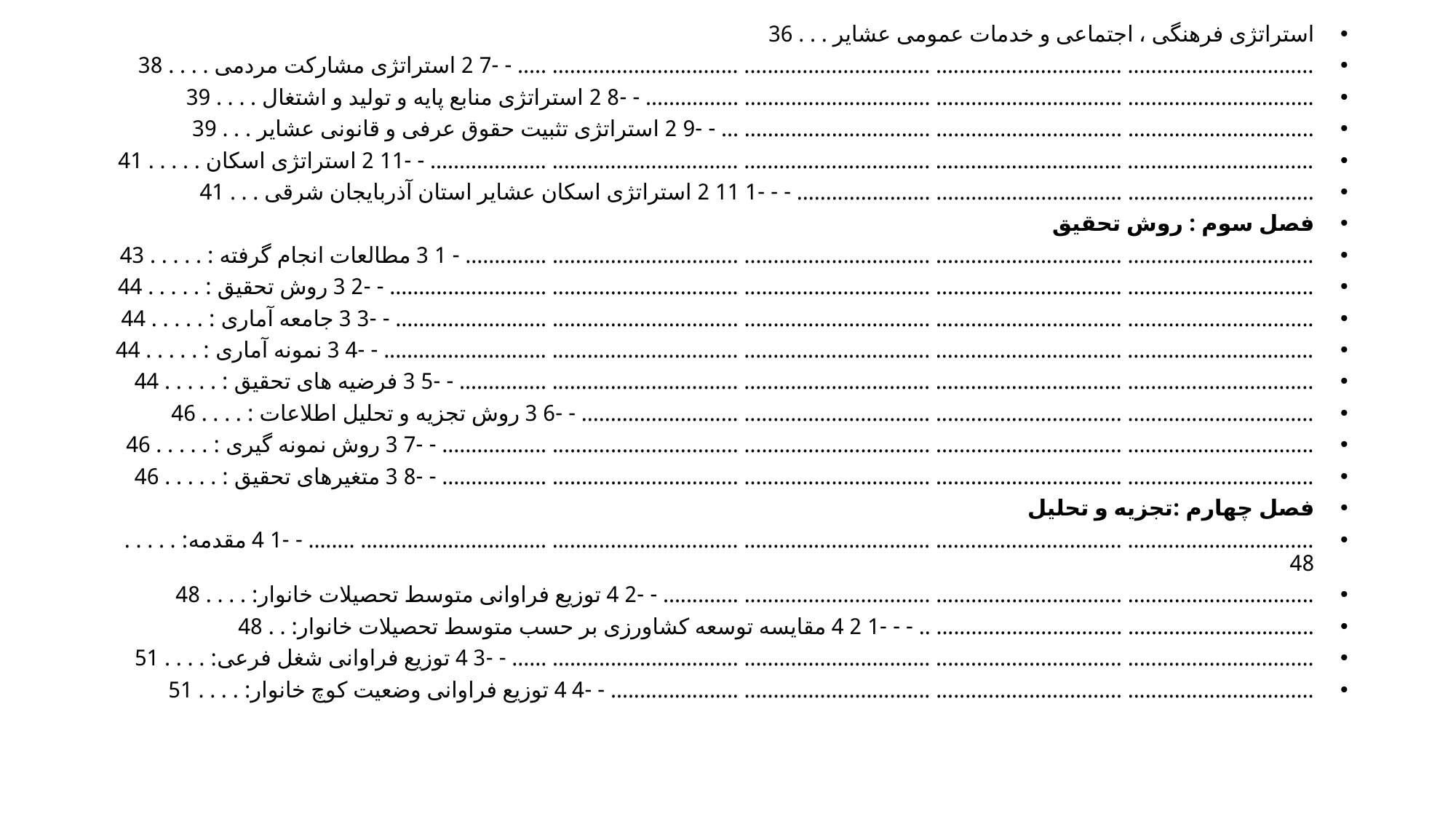

استراتژی فرهنگی ، اجتماعی و خدمات عمومی عشایر . . . 36
................................ ................................ ................................ ................................ ..... - -7 2 استراتژی مشاركت مردمی . . . . 38
................................ ................................ ................................ ................ - -8 2 استراتژی منابع پایه و تولید و اشتغال . . . . 39
................................ ................................ ................................ ... - -9 2 استراتژی تثبیت حقوق عرفی و قانونی عشایر . . . 39
................................ ................................ ................................ ................................ .................... - -11 2 استراتژی اسکان . . . . . 41
................................ ................................ ....................... - - -1 11 2 استراتژی اسکان عشایر استان آذربایجان شرقی . . . 41
فصل سوم : روش تحقيق
................................ ................................ ................................ ................................ .............. - 1 3 مطالعات انجام گرفته : . . . . . 43
................................ ................................ ................................ ................................ ........................... - -2 3 روش تحقیق : . . . . . 44
................................ ................................ ................................ ................................ .......................... - -3 3 جامعه آماری : . . . . . 44
................................ ................................ ................................ ................................ ............................ - -4 3 نمونه آماری : . . . . . 44
................................ ................................ ................................ ................................ ............... - -5 3 فرضیه های تحقیق : . . . . . 44
................................ ................................ ................................ ........................... - -6 3 روش تجزیه و تحلیل اطلاعات : . . . . 46
................................ ................................ ................................ ................................ .................. - -7 3 روش نمونه گیری : . . . . . 46
................................ ................................ ................................ ................................ .................. - -8 3 متغیرهای تحقیق : . . . . . 46
فصل چهارم :تجزيه و تحليل
................................ ................................ ................................ ................................ ................................ ........ - -1 4 مقدمه: . . . . . 48
................................ ................................ ................................ ............. - -2 4 توزیع فراوانی متوسط تحصیلات خانوار: . . . . 48
................................ ................................ .. - - -1 2 4 مقایسه توسعه كشاورزی بر حسب متوسط تحصیلات خانوار: . . 48
................................ ................................ ................................ ................................ ...... - -3 4 توزیع فراوانی شغل فرعی: . . . . 51
................................ ................................ ................................ ...................... - -4 4 توزیع فراوانی وضعیت كوچ خانوار: . . . . 51